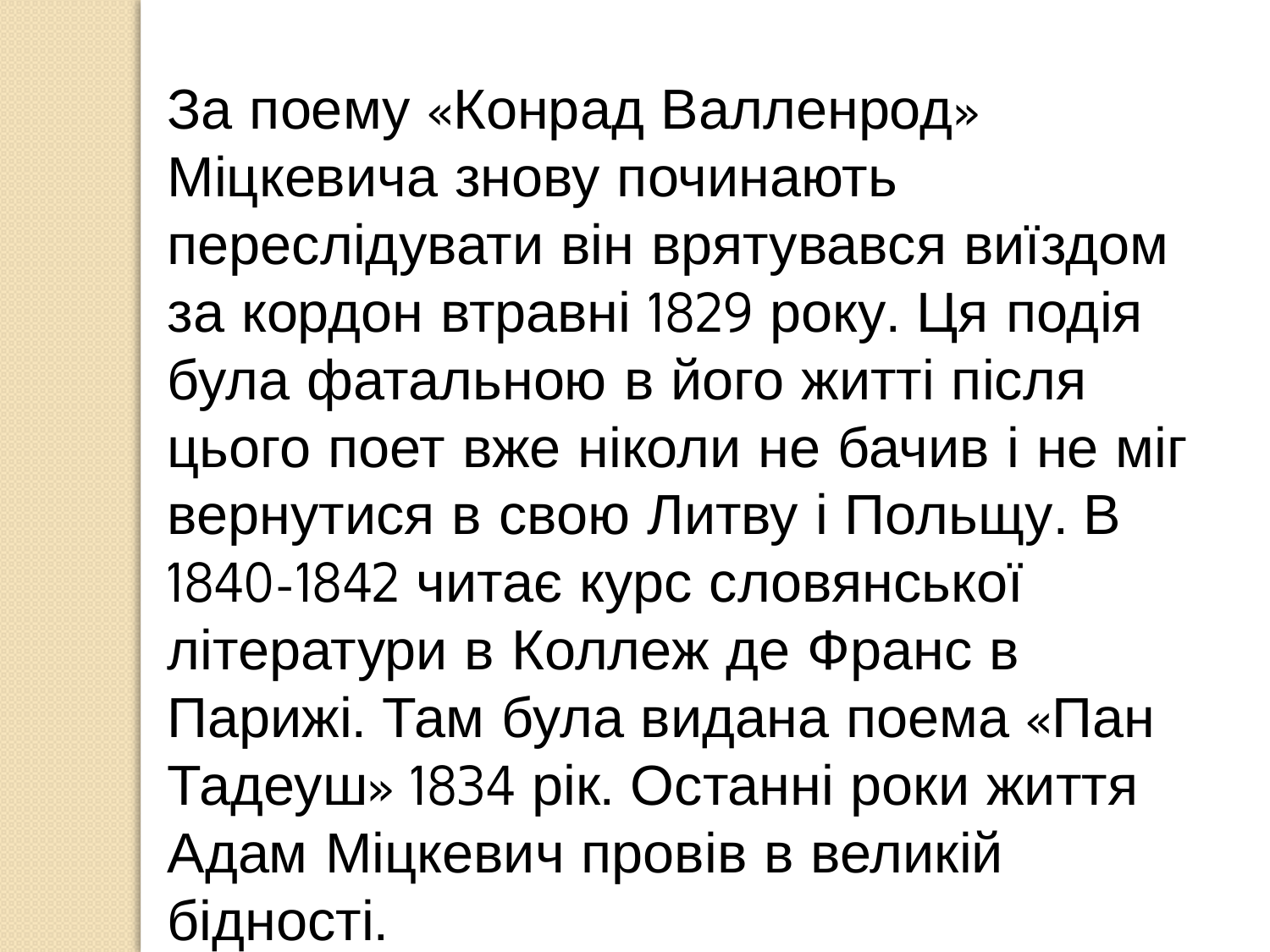

За поему «Конрад Валленрод» Міцкевича знову починають переслідувати він врятувався виїздом за кордон втравні 1829 року. Ця подія була фатальною в його житті після цього поет вже ніколи не бачив і не міг вернутися в свою Литву і Польщу. В 1840-1842 читає курс словянської літератури в Коллеж де Франс в Парижі. Там була видана поема «Пан Тадеуш» 1834 рік. Останні роки життя Адам Міцкевич провів в великій бідності.